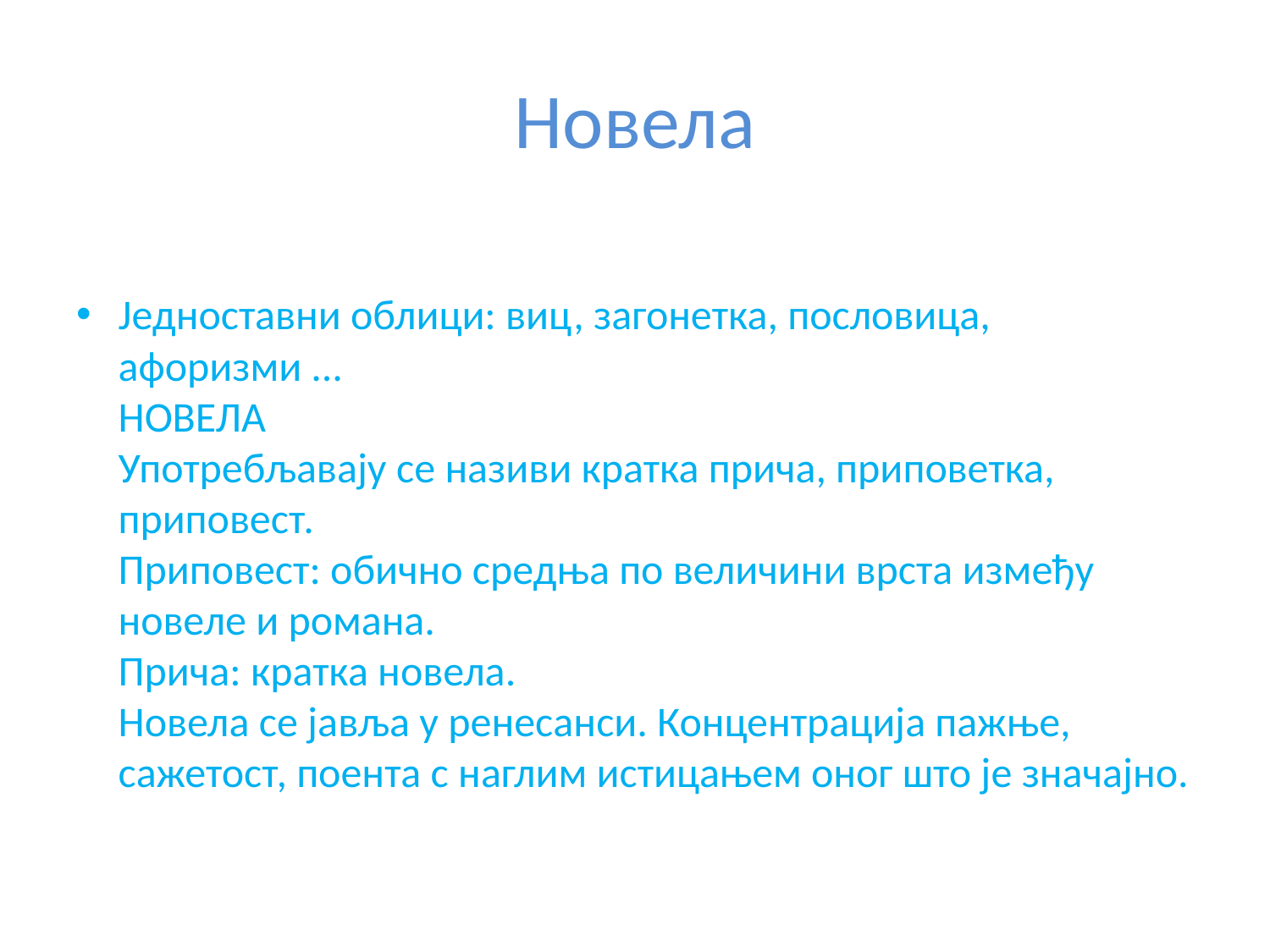

# Новела

Једноставни облици: виц, загонетка, пословица, афоризми ...
НОВЕЛА
Употребљавају се називи кратка прича, приповетка, приповест.
Приповест: обично средња по величини врста између новеле и романа.
Прича: кратка новела.
Новела се јавља у ренесанси. Концентрација пажње, сажетост, поента с наглим истицањем оног што је значајно.